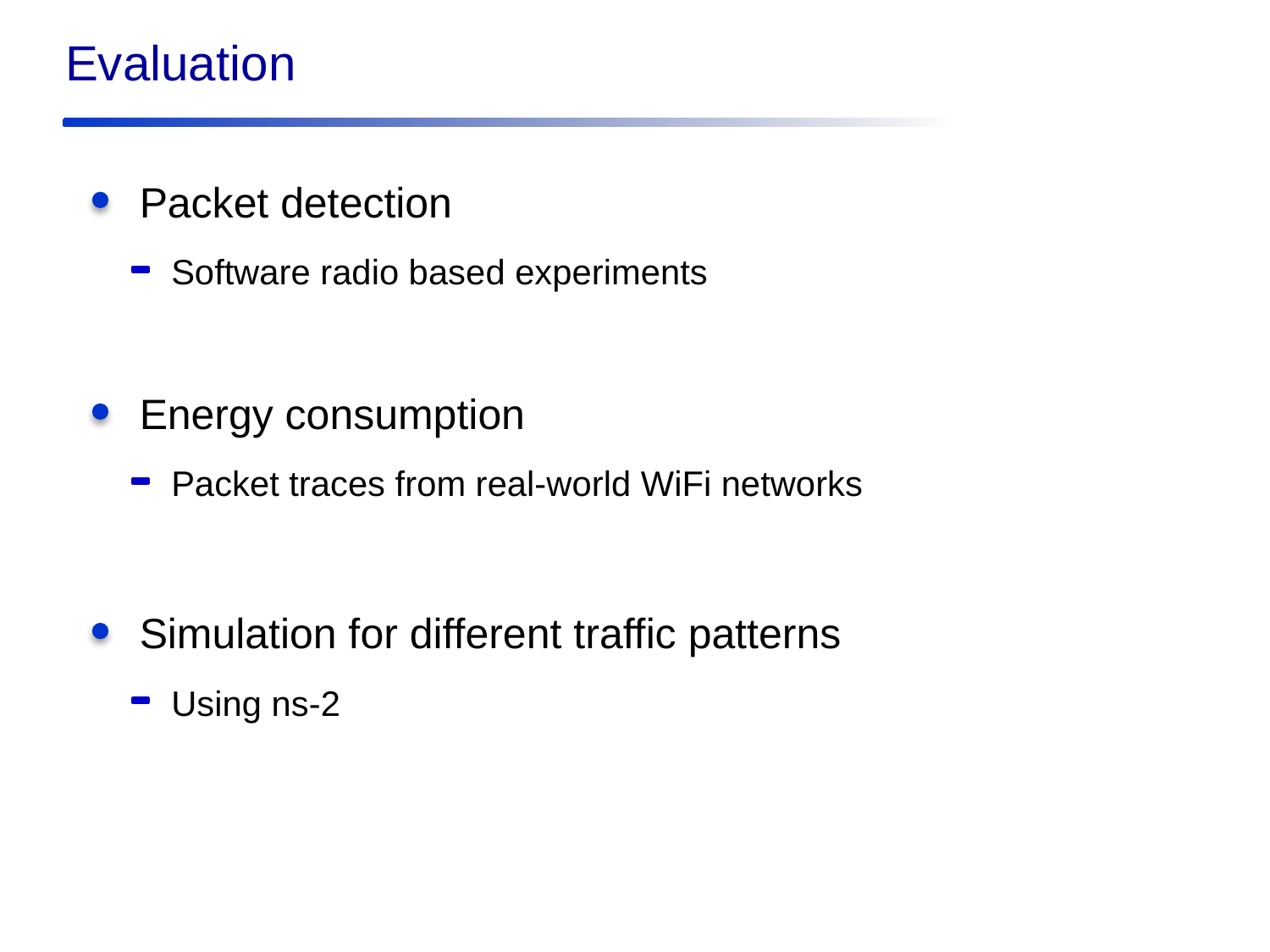

Evaluation

Packet detection

Software radio based experiments

Energy consumption

Packet traces from real-world WiFi networks

Simulation for different traffic patterns

Using ns-2